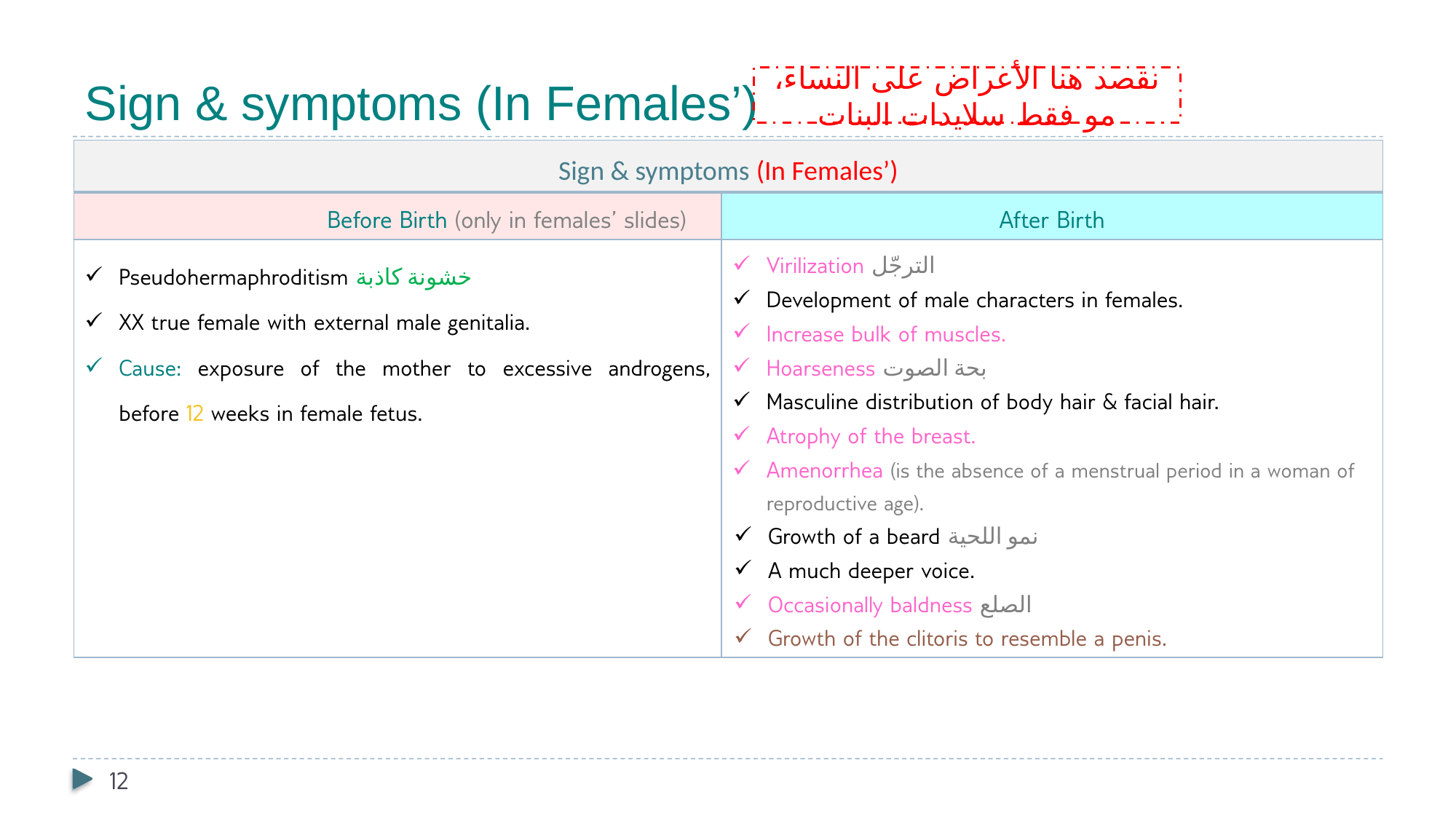

# Sign & symptoms (In Females’)
نقصد هنا الأعراض على النساء، مو فقط سلايدات البنات
| Sign & symptoms (In Females’) |  |
| --- | --- |
| Before​ Birth (only in females’ slides) | After​ Birth |
| Pseudohermaphroditism خشونة كاذبة XX ​true female ​with ​external male genitalia. Cause:​ exposure of the mother to ​excessive androgens, before ​12 weeks​ in female fetus. | Virilization الترجّل Development of male characters in females. Increase bulk of muscles. Hoarseness بحة الصوت Masculine distribution of body hair & facial hair. Atrophy of the breast. Amenorrhea (is the absence of a menstrual period in a woman of reproductive age). Growth of a beard نمو اللحية A much deeper voice. Occasionally baldness الصلع Growth of the clitoris to resemble a penis. |
12